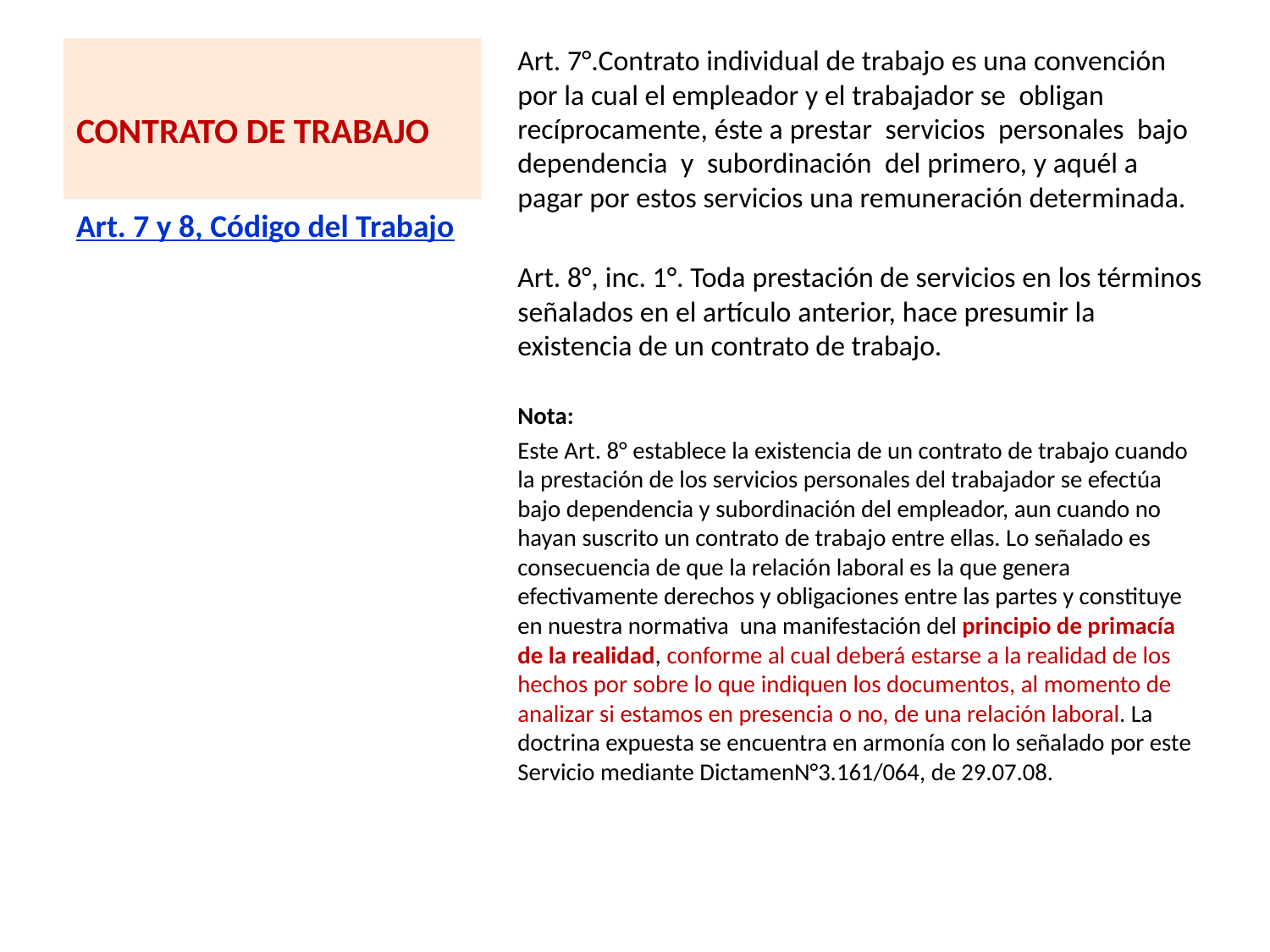

Art. 7°.Contrato individual de trabajo es una convención por la cual el empleador y el trabajador se  obligan  recíprocamente, éste a prestar  servicios  personales  bajo  dependencia  y  subordinación  del primero, y aquél a pagar por estos servicios una remuneración determinada.

Art. 8°, inc. 1°. Toda prestación de servicios en los términos señalados en el artículo anterior, hace presumir la existencia de un contrato de trabajo.

Nota:
Este Art. 8° establece la existencia de un contrato de trabajo cuando la prestación de los servicios personales del trabajador se efectúa bajo dependencia y subordinación del empleador, aun cuando no hayan suscrito un contrato de trabajo entre ellas. Lo señalado es consecuencia de que la relación laboral es la que genera efectivamente derechos y obligaciones entre las partes y constituye en nuestra normativa  una manifestación del principio de primacía de la realidad, conforme al cual deberá estarse a la realidad de los hechos por sobre lo que indiquen los documentos, al momento de analizar si estamos en presencia o no, de una relación laboral. La doctrina expuesta se encuentra en armonía con lo señalado por este Servicio mediante DictamenN°3.161/064, de 29.07.08.

# CONTRATO DE TRABAJO
Art. 7 y 8, Código del Trabajo